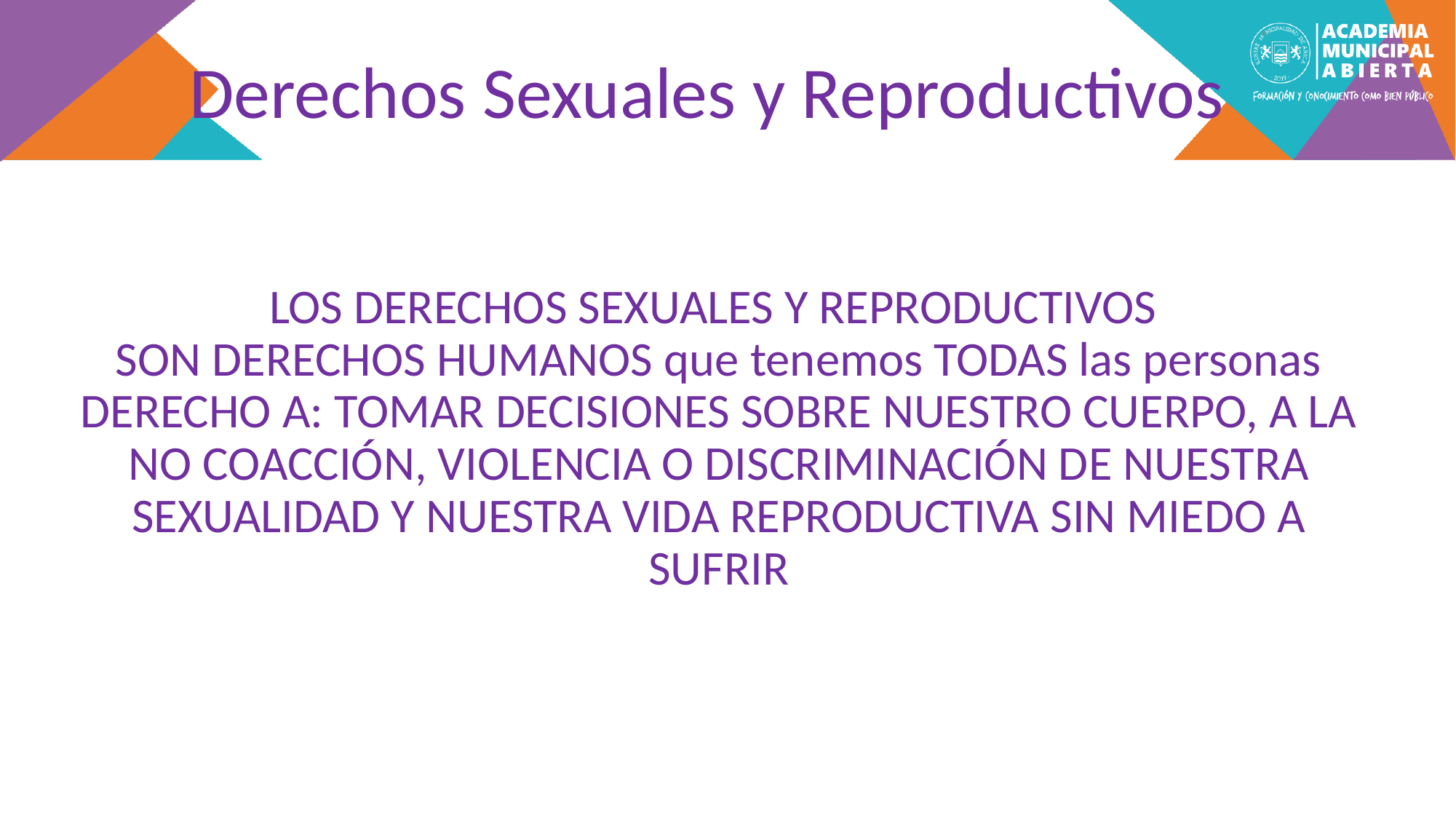

Derechos Sexuales y Reproductivos
# LOS DERECHOS SEXUALES Y REPRODUCTIVOS SON DERECHOS HUMANOS que tenemos TODAS las personas DERECHO A: TOMAR DECISIONES SOBRE NUESTRO CUERPO, A LA NO COACCIÓN, VIOLENCIA O DISCRIMINACIÓN DE NUESTRA SEXUALIDAD Y NUESTRA VIDA REPRODUCTIVA SIN MIEDO A SUFRIR